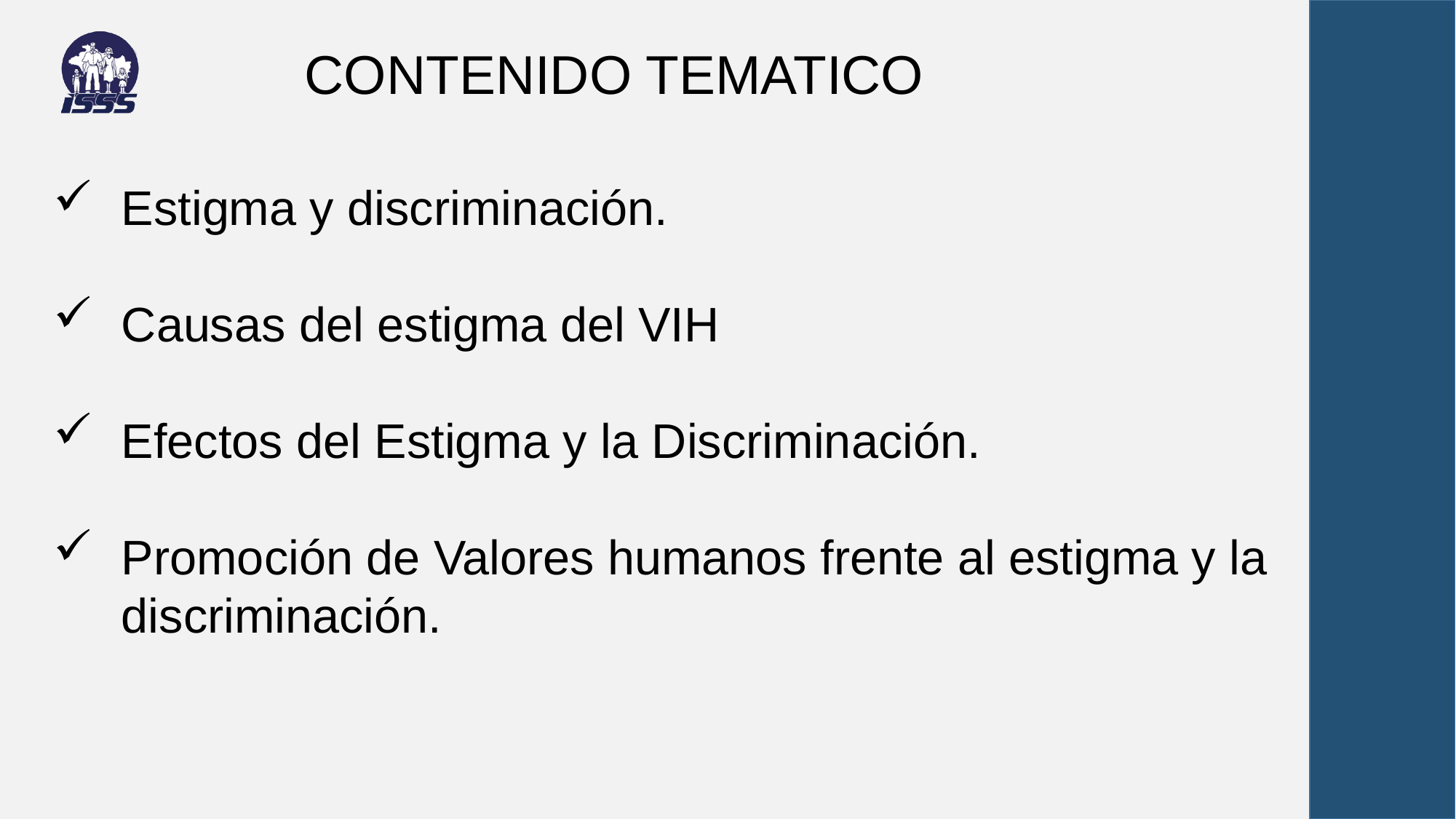

CONTENIDO TEMATICO
Estigma y discriminación.

Causas del estigma del VIH

Efectos del Estigma y la Discriminación.

Promoción de Valores humanos frente al estigma y la discriminación.